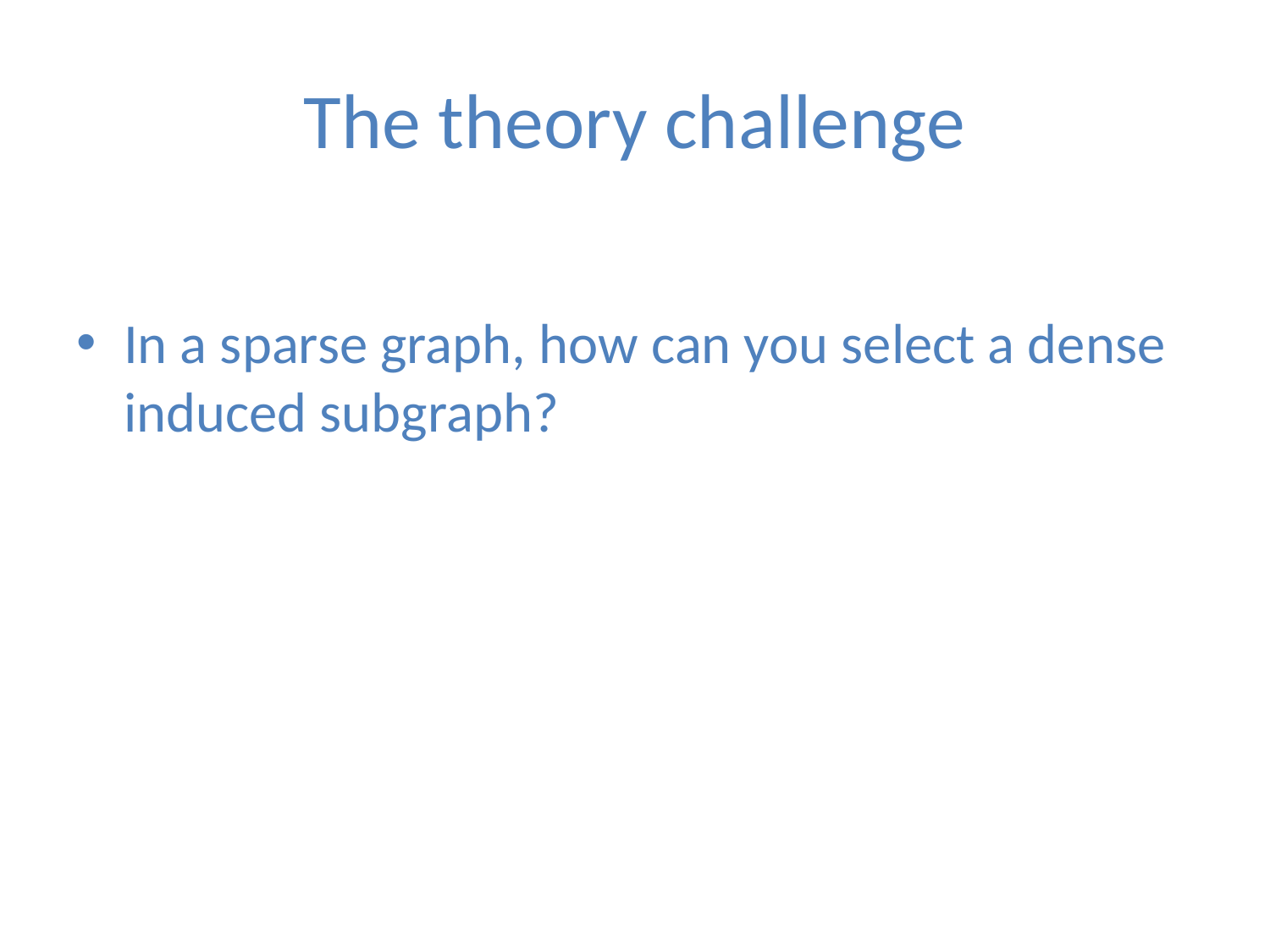

# The theory challenge

In a sparse graph, how can you select a dense induced subgraph?